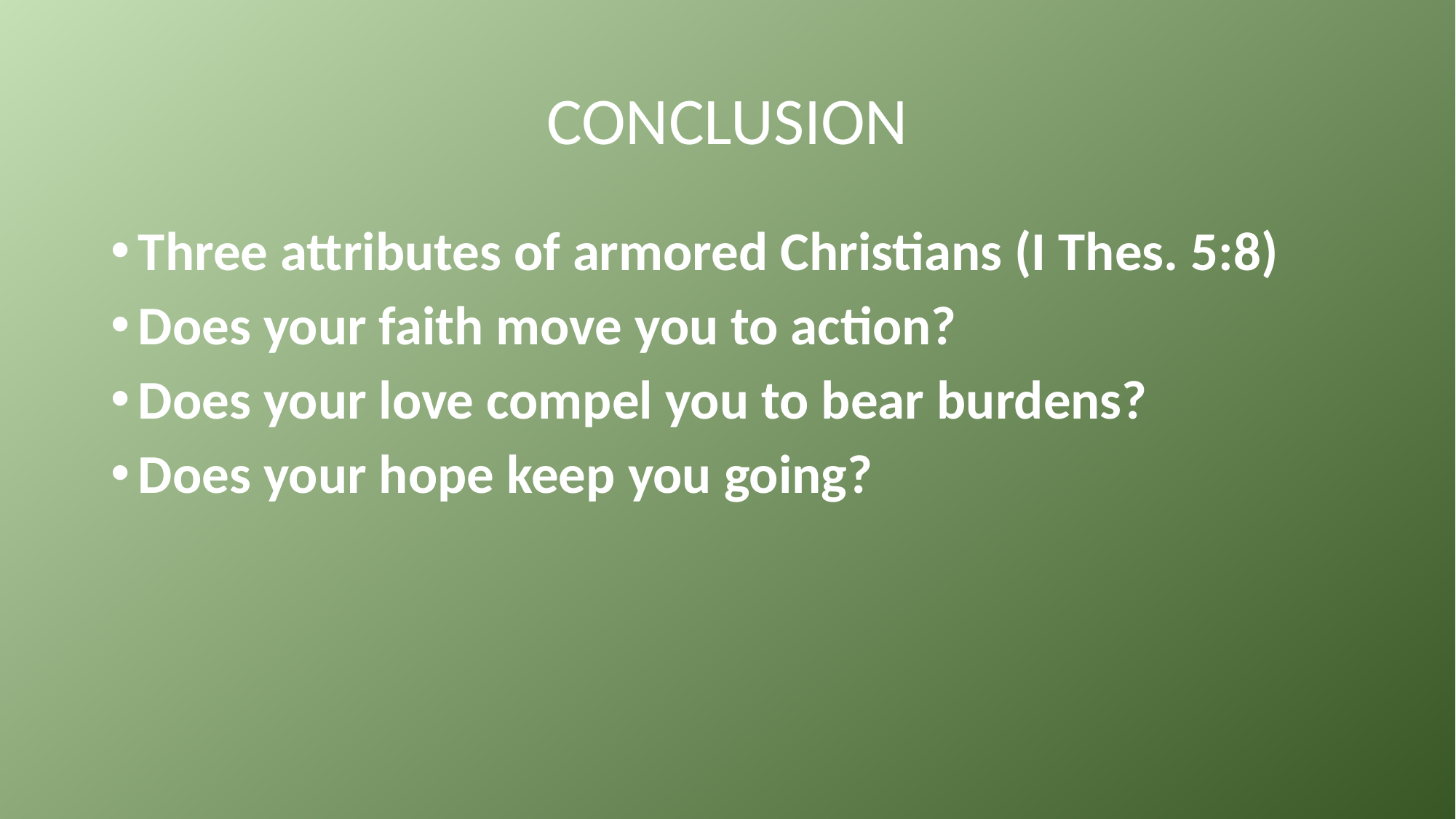

# CONCLUSION
Three attributes of armored Christians (I Thes. 5:8)
Does your faith move you to action?
Does your love compel you to bear burdens?
Does your hope keep you going?